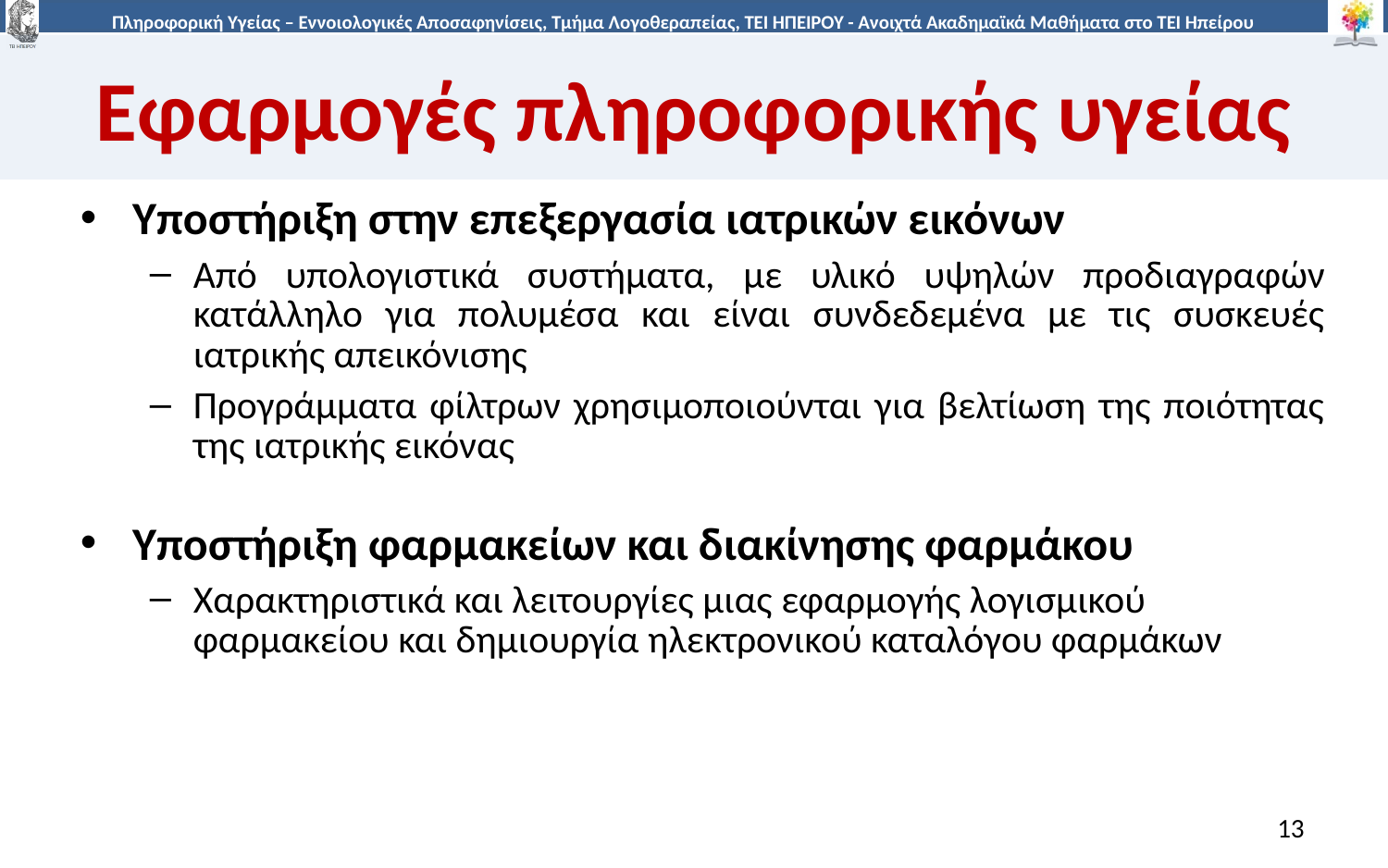

# Εφαρμογές πληροφορικής υγείας
Υποστήριξη στην επεξεργασία ιατρικών εικόνων
Από υπολογιστικά συστήματα, με υλικό υψηλών προδιαγρα­φών κατάλληλο για πολυμέσα και είναι συνδεδεμένα με τις συσκευές ιατρικής απεικόνισης
Προ­γράμματα φίλτρων χρησιμοποιούνται για βελτίωση της ποιότητας της ιατρικής εικόνας

Υποστήριξη φαρμακείων και διακίνησης φαρμάκου
Χαρακτηριστικά και λειτουργίες μιας εφαρμογής λογισμικού φαρμακείου και δημιουργία ηλεκτρονικού καταλόγου φαρμάκων

13